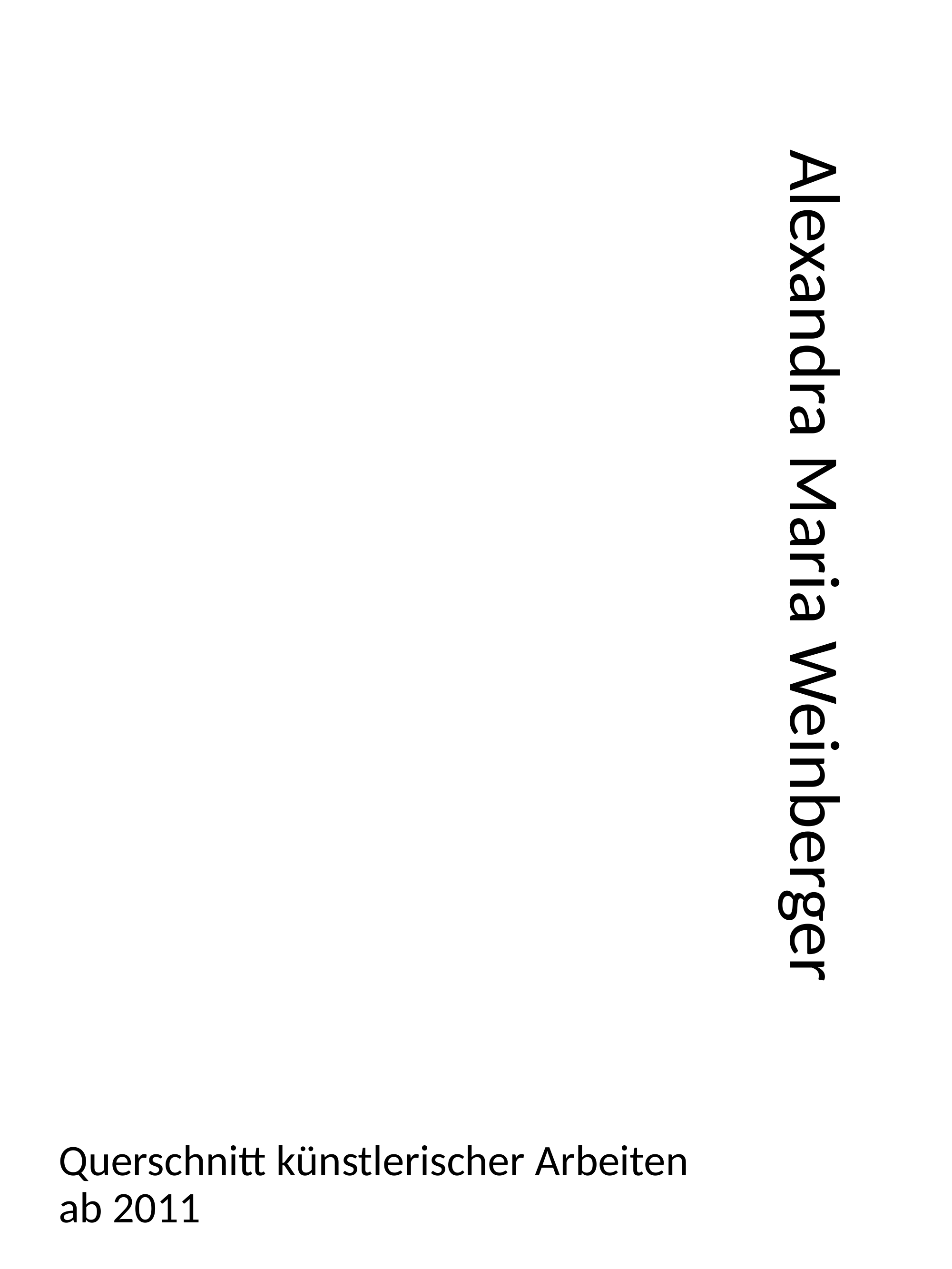

Alexandra Maria Weinberger
# Querschnitt künstlerischer Arbeiten ab 2011